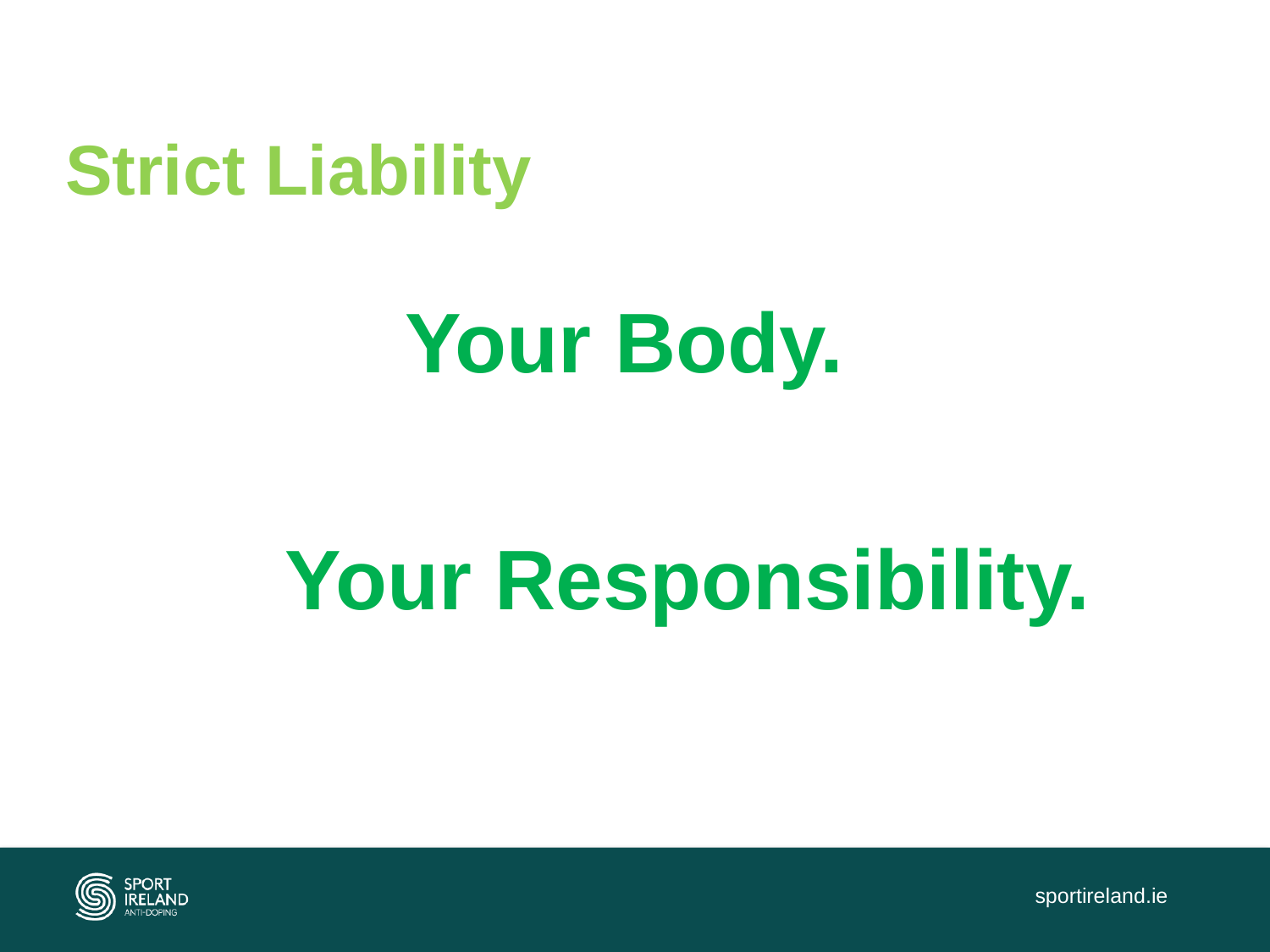

# Strict Liability

Your Body.

	Your Responsibility.